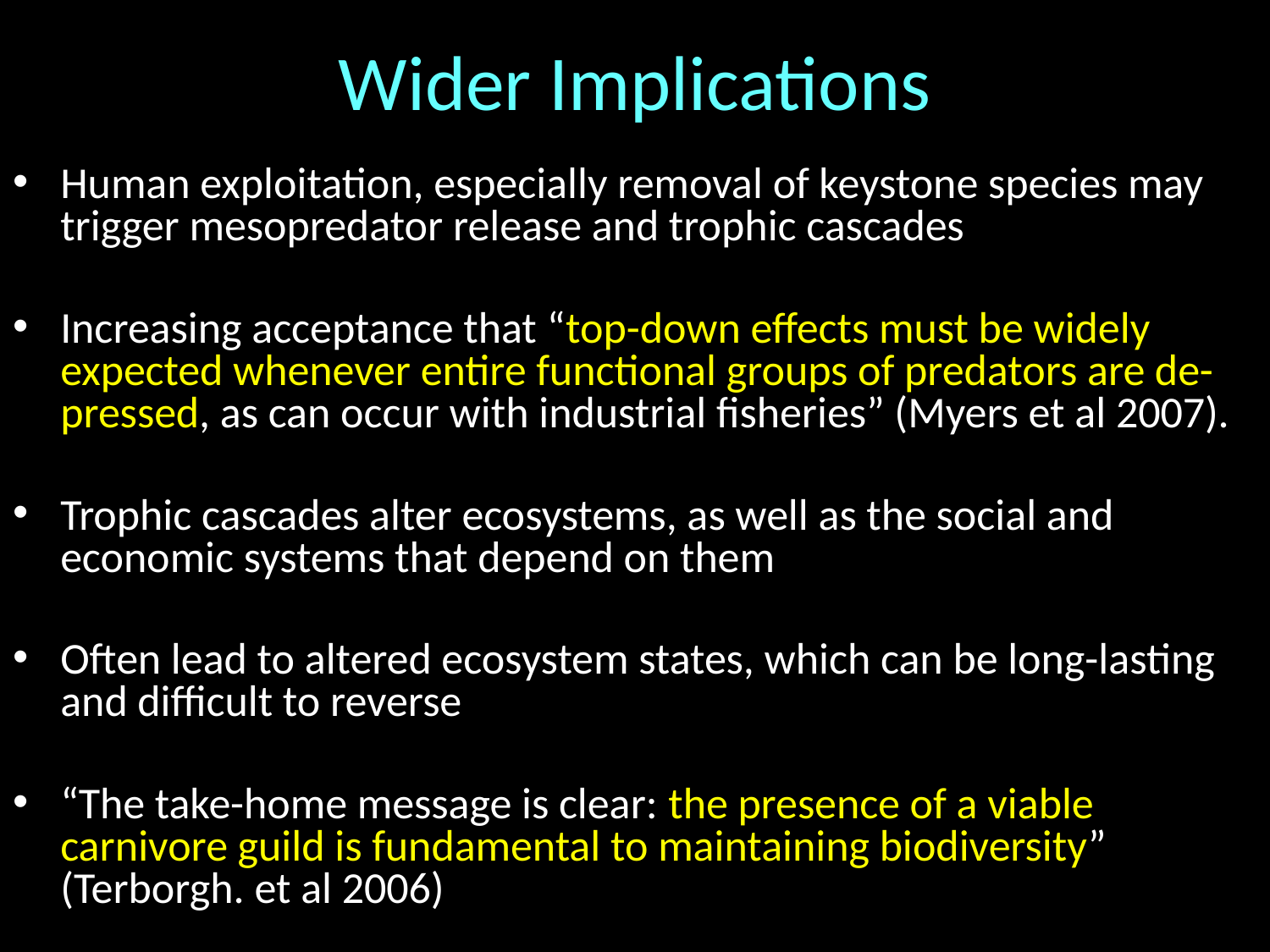

# Wider Implications
Human exploitation, especially removal of keystone species may trigger mesopredator release and trophic cascades

Increasing acceptance that “top-down effects must be widely expected whenever entire functional groups of predators are de- pressed, as can occur with industrial fisheries” (Myers et al 2007).

Trophic cascades alter ecosystems, as well as the social and economic systems that depend on them

Often lead to altered ecosystem states, which can be long-lasting and difficult to reverse

“The take-home message is clear: the presence of a viable carnivore guild is fundamental to maintaining biodiversity” (Terborgh. et al 2006)